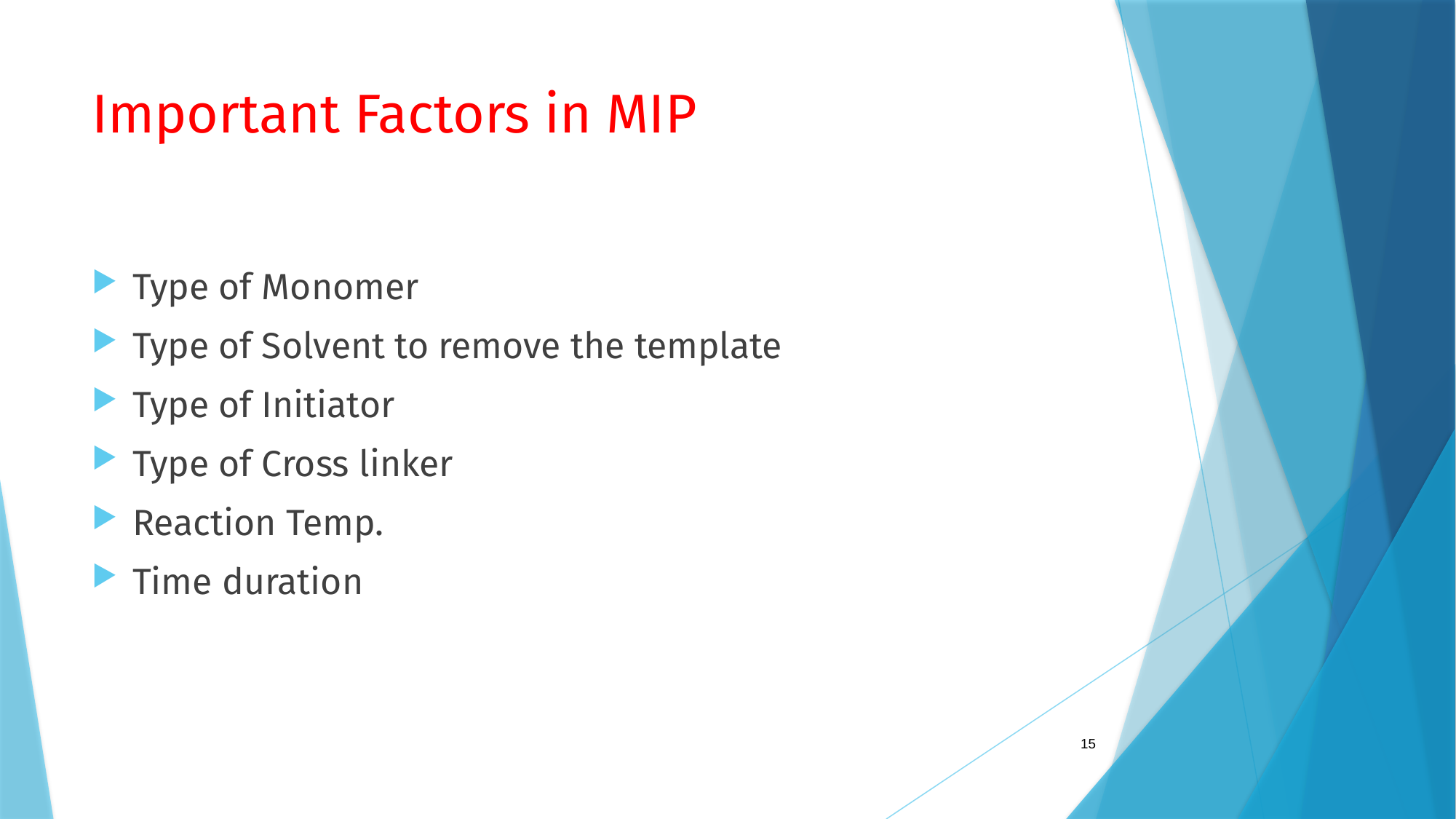

# Important Factors in MIP
Type of Monomer
Type of Solvent to remove the template
Type of Initiator
Type of Cross linker
Reaction Temp.
Time duration

15